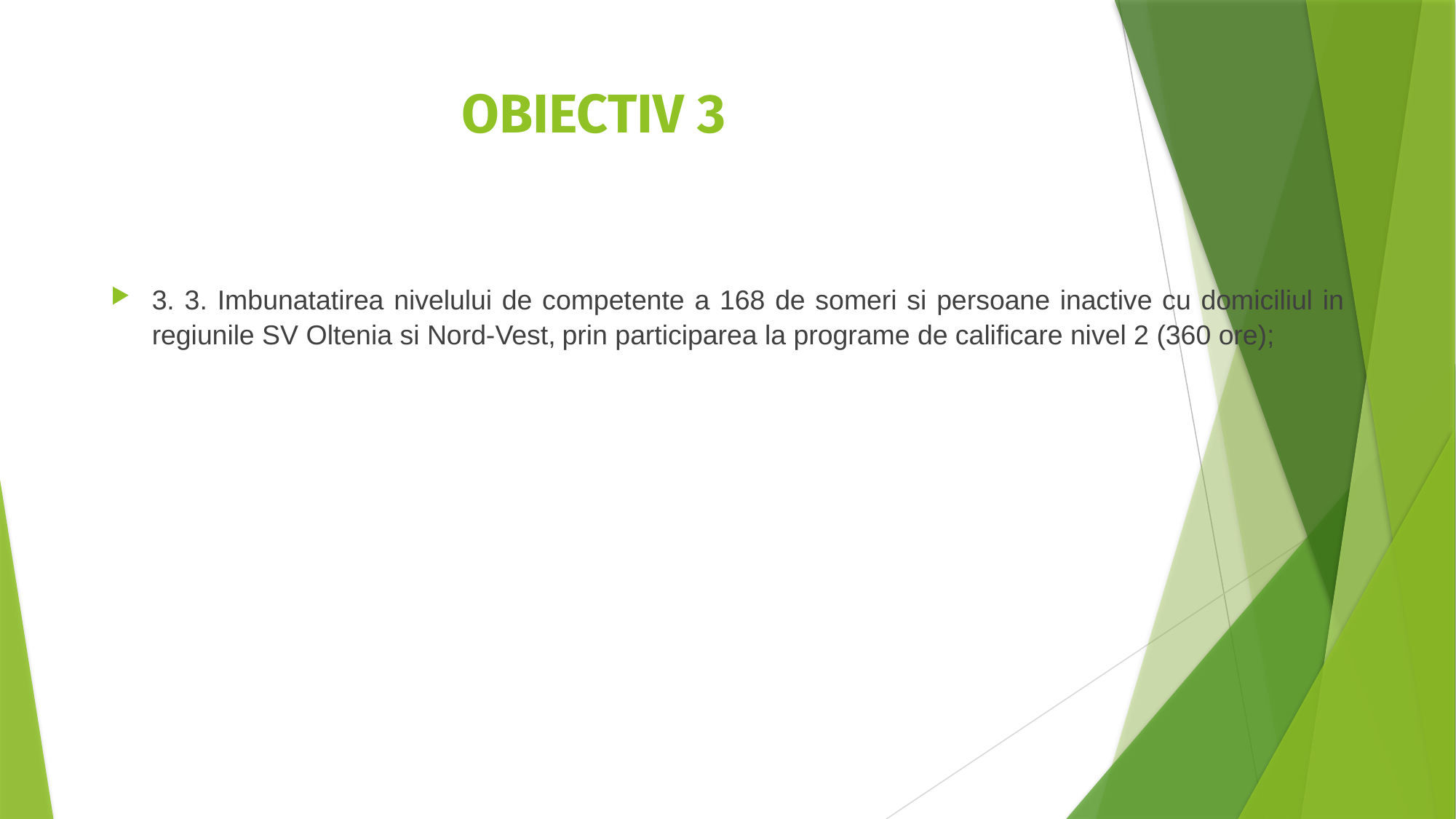

# OBIECTIV 3
3. 3. Imbunatatirea nivelului de competente a 168 de someri si persoane inactive cu domiciliul in regiunile SV Oltenia si Nord-Vest, prin participarea la programe de calificare nivel 2 (360 ore);